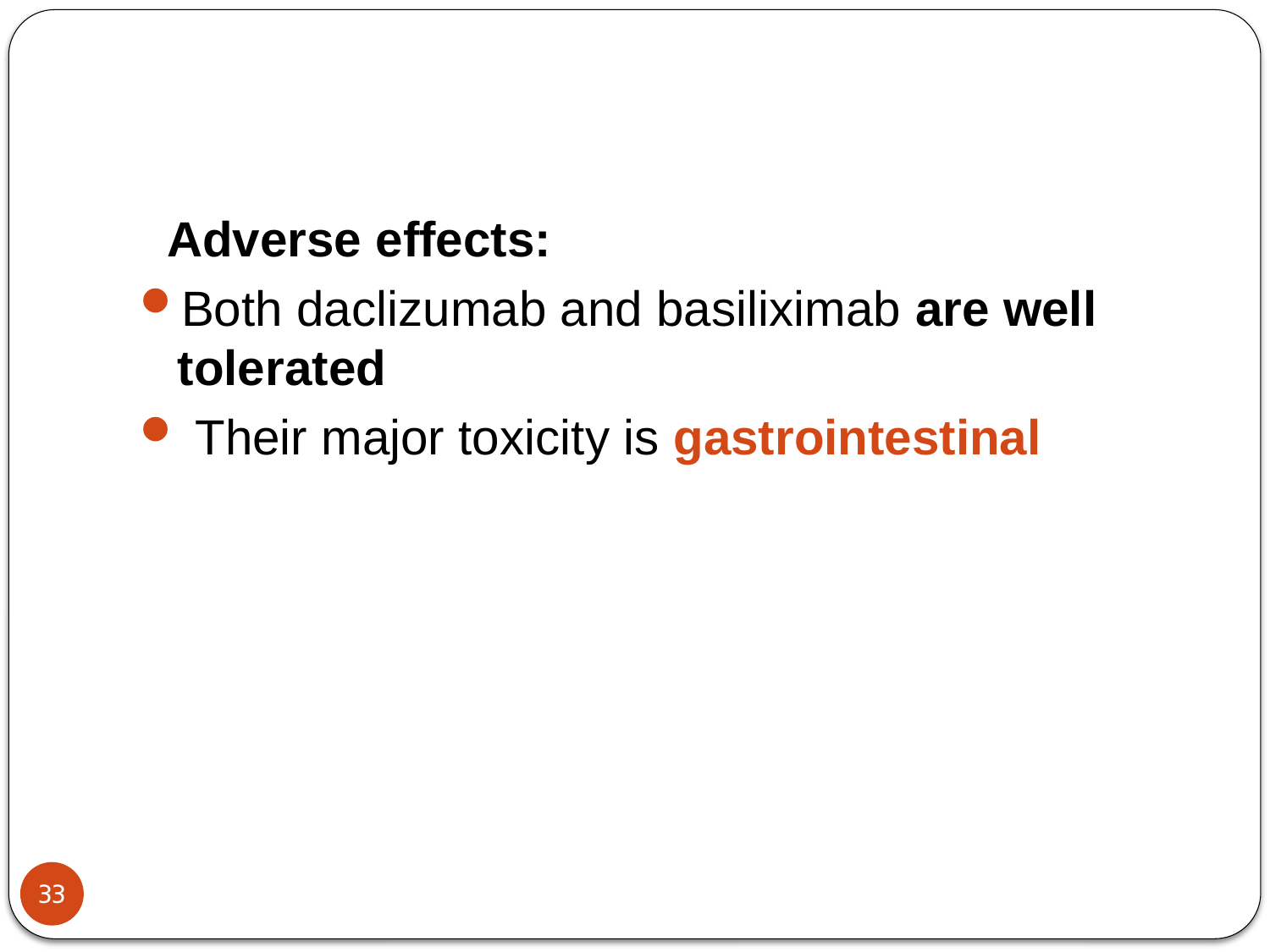

#
  Adverse effects:
Both daclizumab and basiliximab are well tolerated
 Their major toxicity is gastrointestinal
33